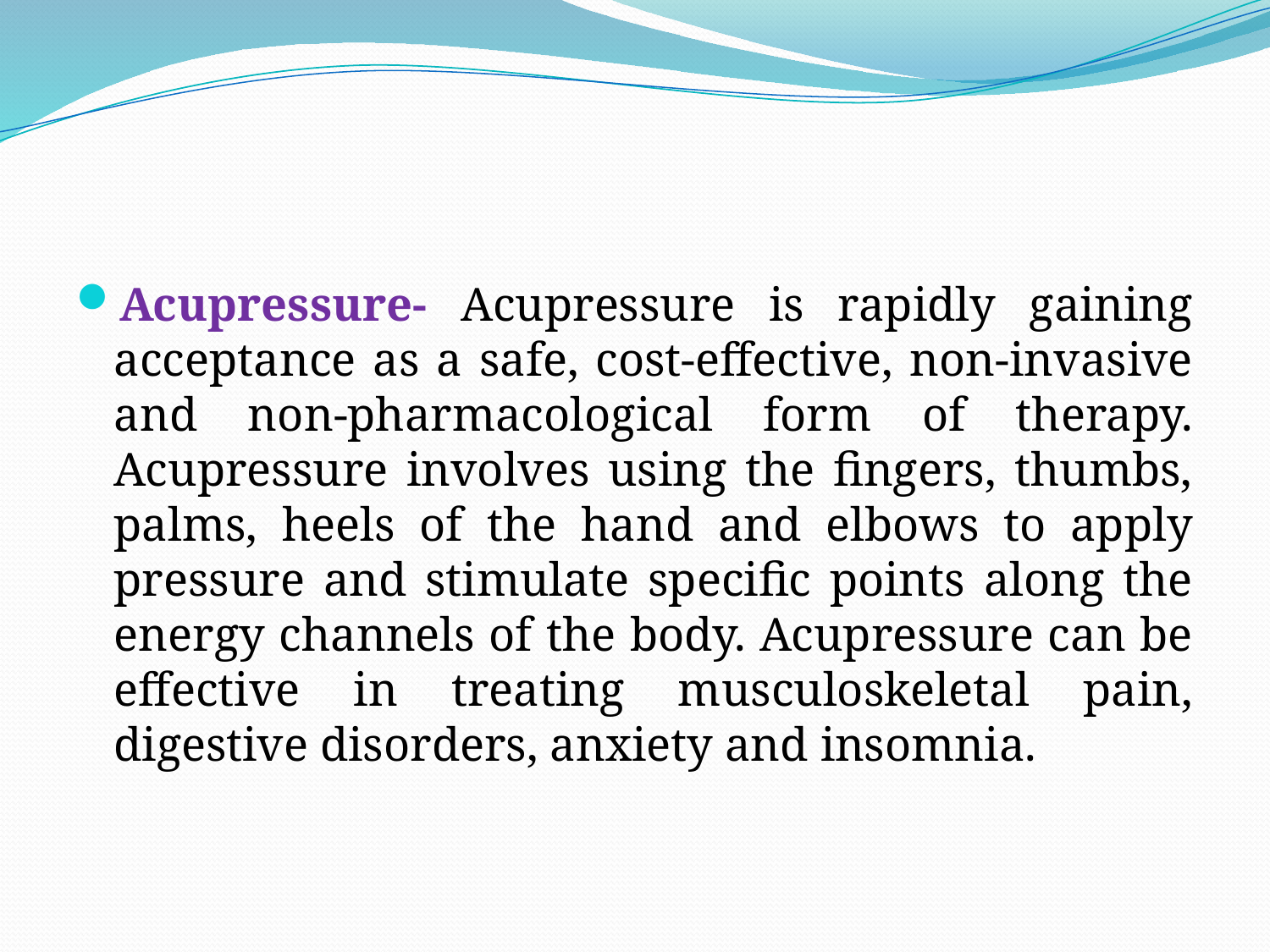

#
Acupressure- Acupressure is rapidly gaining acceptance as a safe, cost-effective, non-invasive and non-pharmacological form of therapy. Acupressure involves using the fingers, thumbs, palms, heels of the hand and elbows to apply pressure and stimulate specific points along the energy channels of the body. Acupressure can be effective in treating musculoskeletal pain, digestive disorders, anxiety and insomnia.